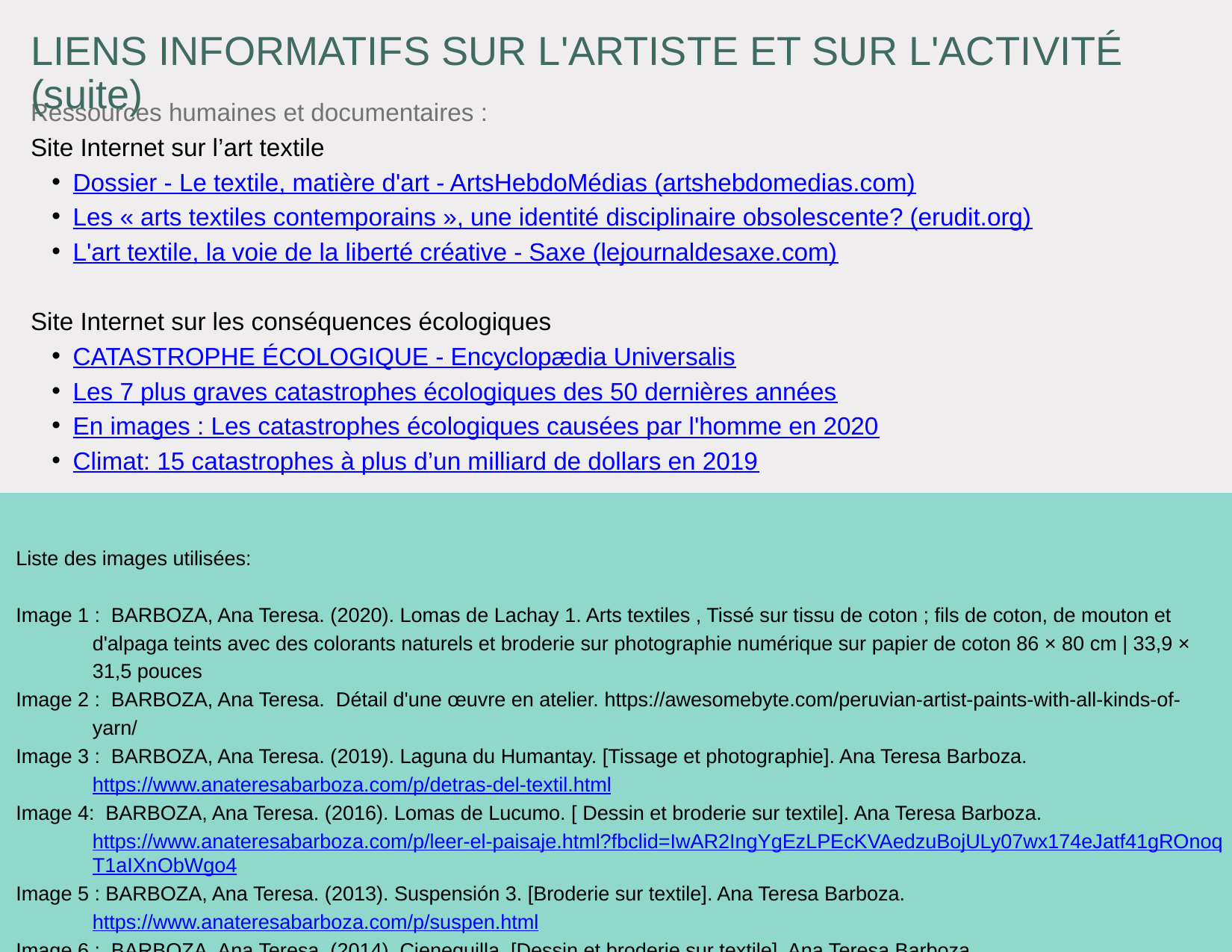

LIENS INFORMATIFS SUR L'ARTISTE ET SUR L'ACTI﻿VITÉ (suite)
Ressources humaines et documentaires :
Site Internet sur l’art textile
Dossier - Le textile, matière d'art - ArtsHebdoMédias (artshebdomedias.com)
Les « arts textiles contemporains », une identité disciplinaire obsolescente? (erudit.org)
L'art textile, la voie de la liberté créative - Saxe (lejournaldesaxe.com)

Site Internet sur les conséquences écologiques
CATASTROPHE ÉCOLOGIQUE - Encyclopædia Universalis
Les 7 plus graves catastrophes écologiques des 50 dernières années
En images : Les catastrophes écologiques causées par l'homme en 2020
Climat: 15 catastrophes à plus d’un milliard de dollars en 2019

Liste des images utilisées:

Image 1 :  BARBOZA, Ana Teresa. (2020). Lomas de Lachay 1. Arts textiles , Tissé sur tissu de coton ; fils de coton, de mouton et d'alpaga teints avec des colorants naturels et broderie sur photographie numérique sur papier de coton 86 × 80 cm | 33,9 × 31,5 pouces
Image 2 :  BARBOZA, Ana Teresa.  Détail d'une œuvre en atelier. https://awesomebyte.com/peruvian-artist-paints-with-all-kinds-of-yarn/
Image 3 :  BARBOZA, Ana Teresa. (2019). Laguna du Humantay. [Tissage et photographie]. Ana Teresa Barboza. https://www.anateresabarboza.com/p/detras-del-textil.html
Image 4:  BARBOZA, Ana Teresa. (2016). Lomas de Lucumo. [ Dessin et broderie sur textile]. Ana Teresa Barboza. https://www.anateresabarboza.com/p/leer-el-paisaje.html?fbclid=IwAR2IngYgEzLPEcKVAedzuBojULy07wx174eJatf41gROnoqT1aIXnObWgo4
Image 5 : BARBOZA, Ana Teresa. (2013). Suspensión 3. [Broderie sur textile]. Ana Teresa Barboza. https://www.anateresabarboza.com/p/suspen.html
Image 6 :  BARBOZA, Ana Teresa. (2014). Cieneguilla. [Dessin et broderie sur textile]. Ana Teresa Barboza. https://www.anateresabarboza.com/p/volver-mirar.html